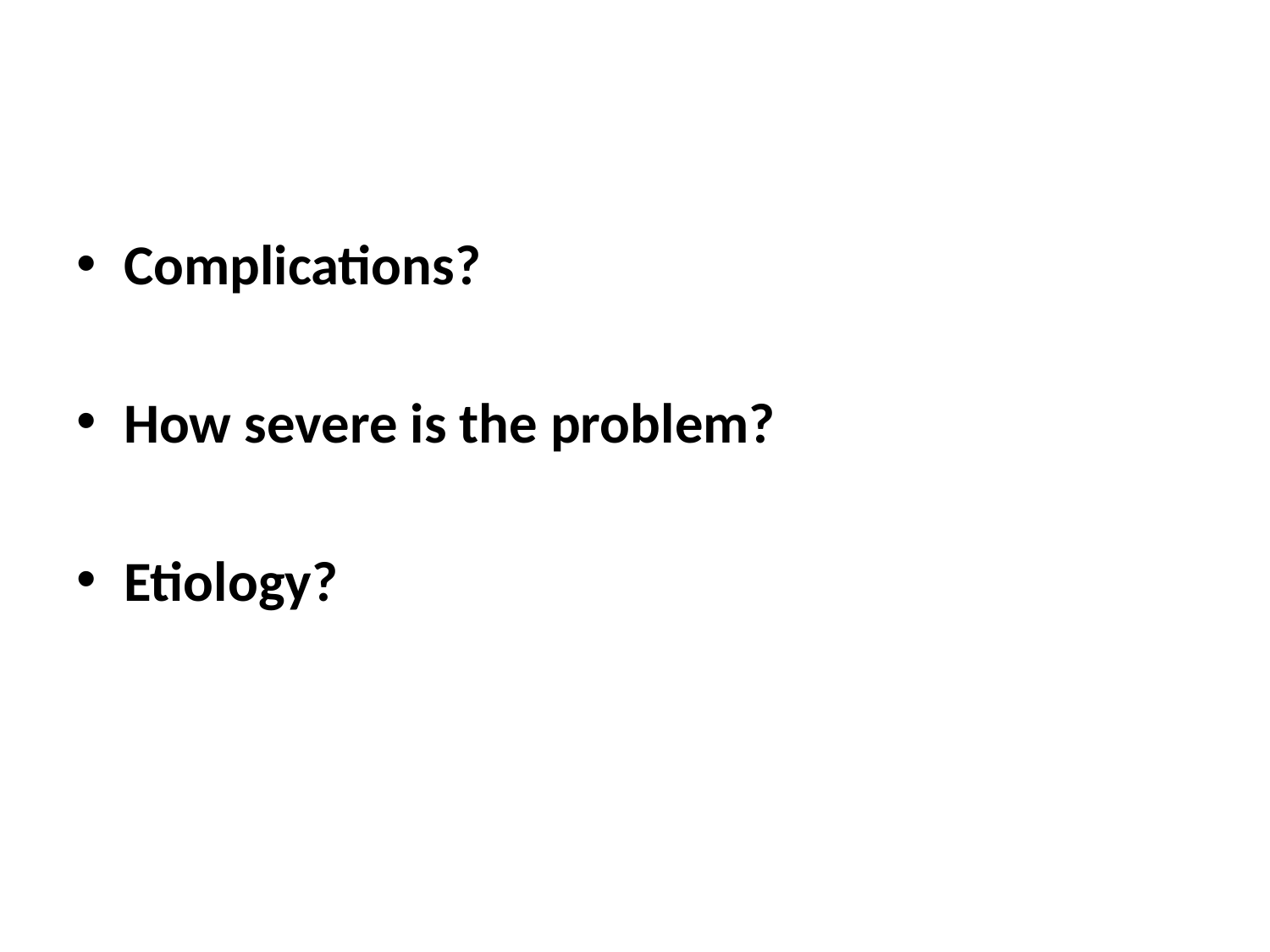

#
Complications?

How severe is the problem?

Etiology?